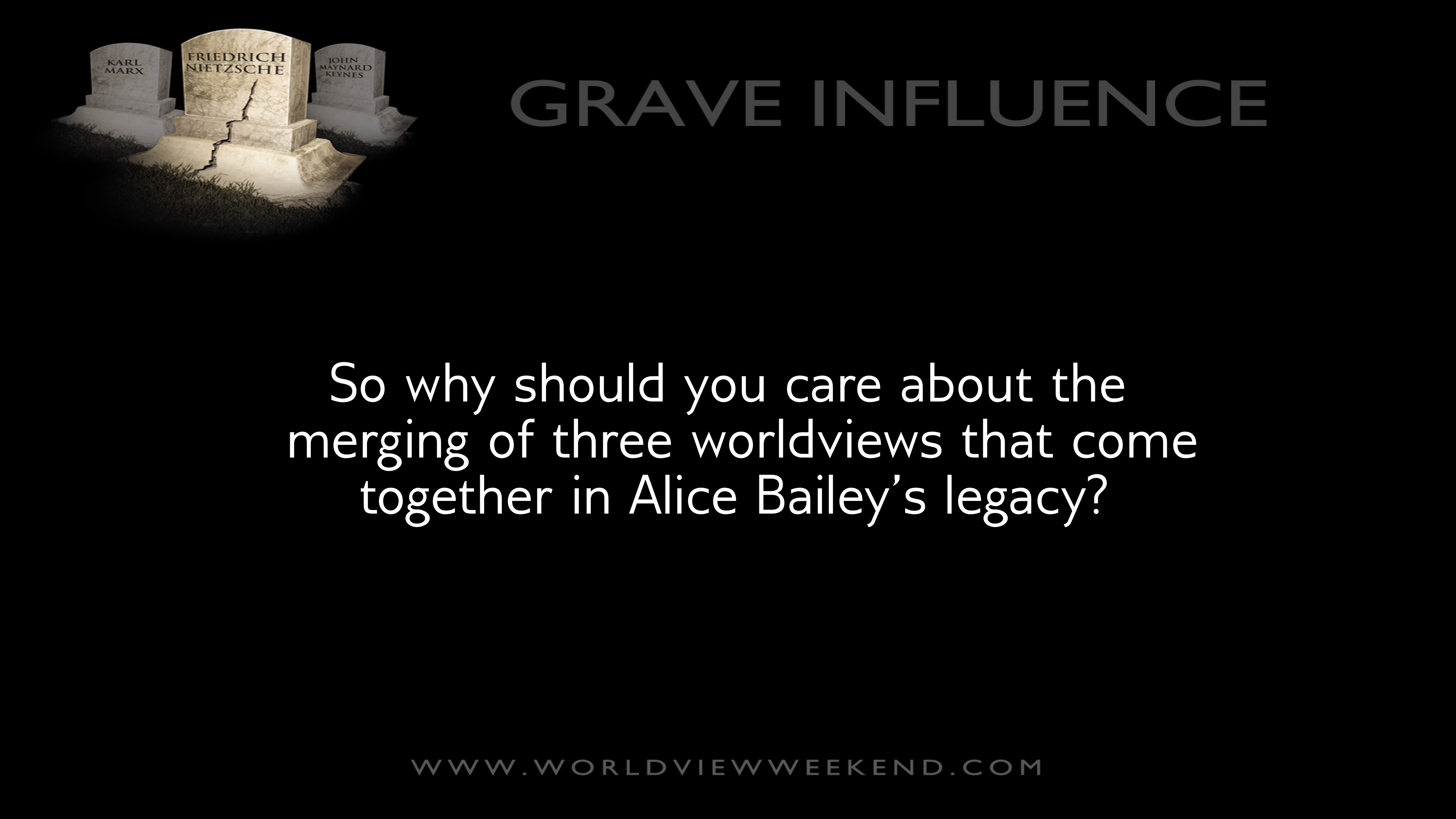

So why should you care about the merging of three worldviews that come together in Alice Bailey’s legacy?